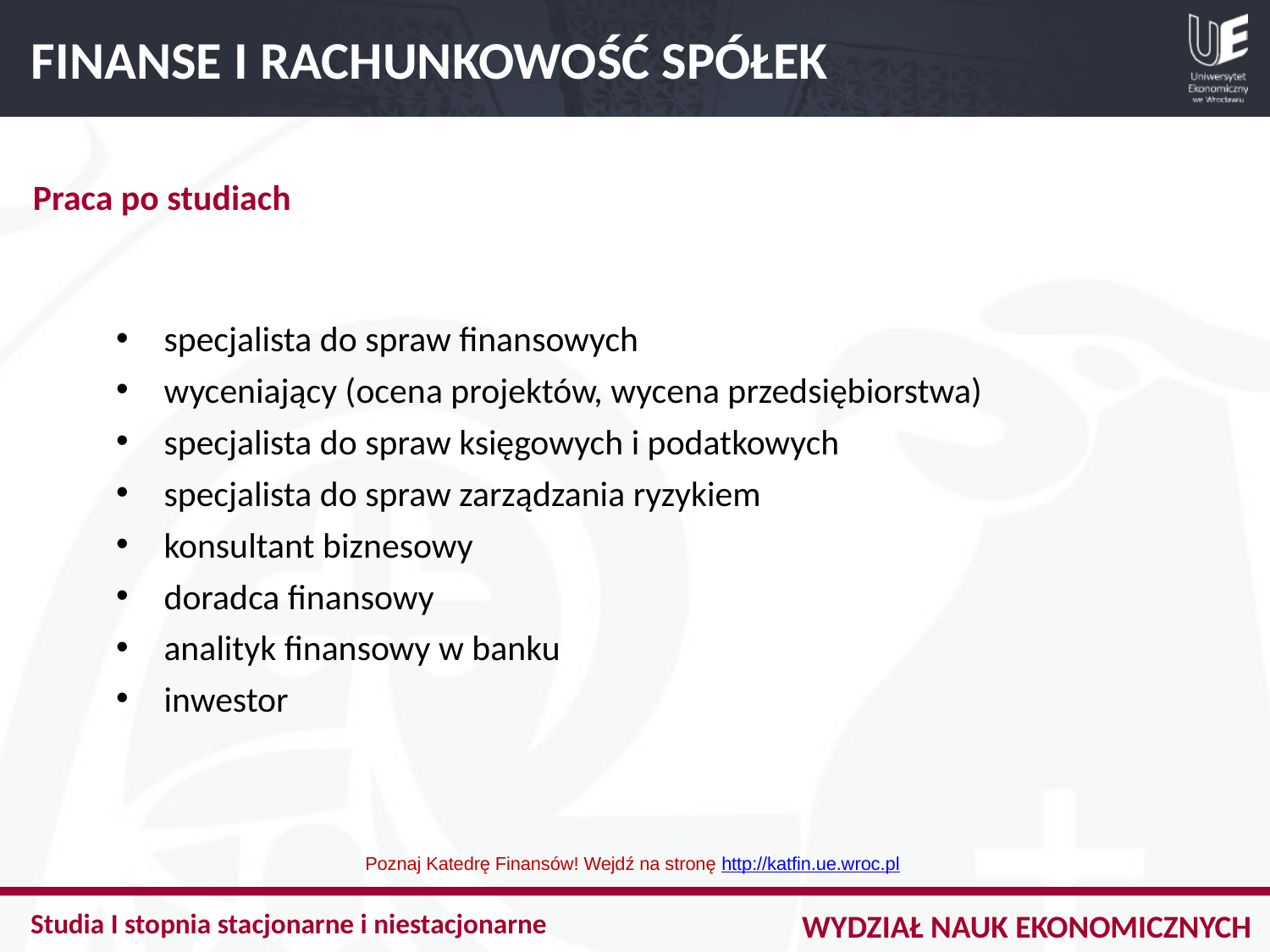

FINANSE I RACHUNKOWOŚĆ SPÓŁEK
Praca po studiach

specjalista do spraw finansowych
wyceniający (ocena projektów, wycena przedsiębiorstwa)
specjalista do spraw księgowych i podatkowych
specjalista do spraw zarządzania ryzykiem
konsultant biznesowy
doradca finansowy
analityk finansowy w banku
inwestor